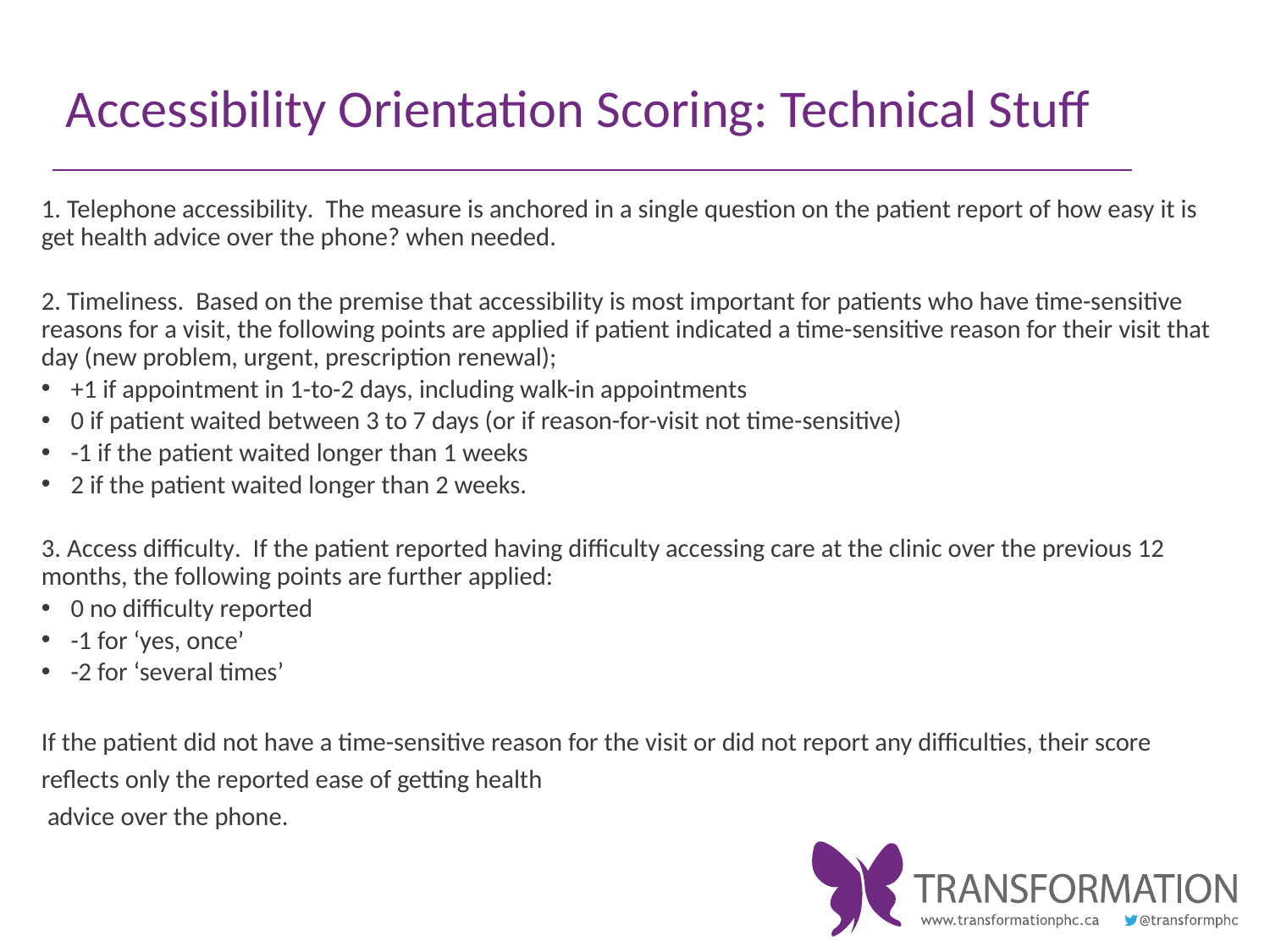

# Accessibility Orientation Scoring: Technical Stuff
1. Telephone accessibility.  The measure is anchored in a single question on the patient report of how easy it is get health advice over the phone? when needed.

2. Timeliness.  Based on the premise that accessibility is most important for patients who have time-sensitive reasons for a visit, the following points are applied if patient indicated a time-sensitive reason for their visit that day (new problem, urgent, prescription renewal);
+1 if appointment in 1-to-2 days, including walk-in appointments
0 if patient waited between 3 to 7 days (or if reason-for-visit not time-sensitive)
-1 if the patient waited longer than 1 weeks
2 if the patient waited longer than 2 weeks.

3. Access difficulty.  If the patient reported having difficulty accessing care at the clinic over the previous 12 months, the following points are further applied:
0 no difficulty reported
-1 for ‘yes, once’
-2 for ‘several times’

If the patient did not have a time-sensitive reason for the visit or did not report any difficulties, their score reflects only the reported ease of getting health
 advice over the phone.